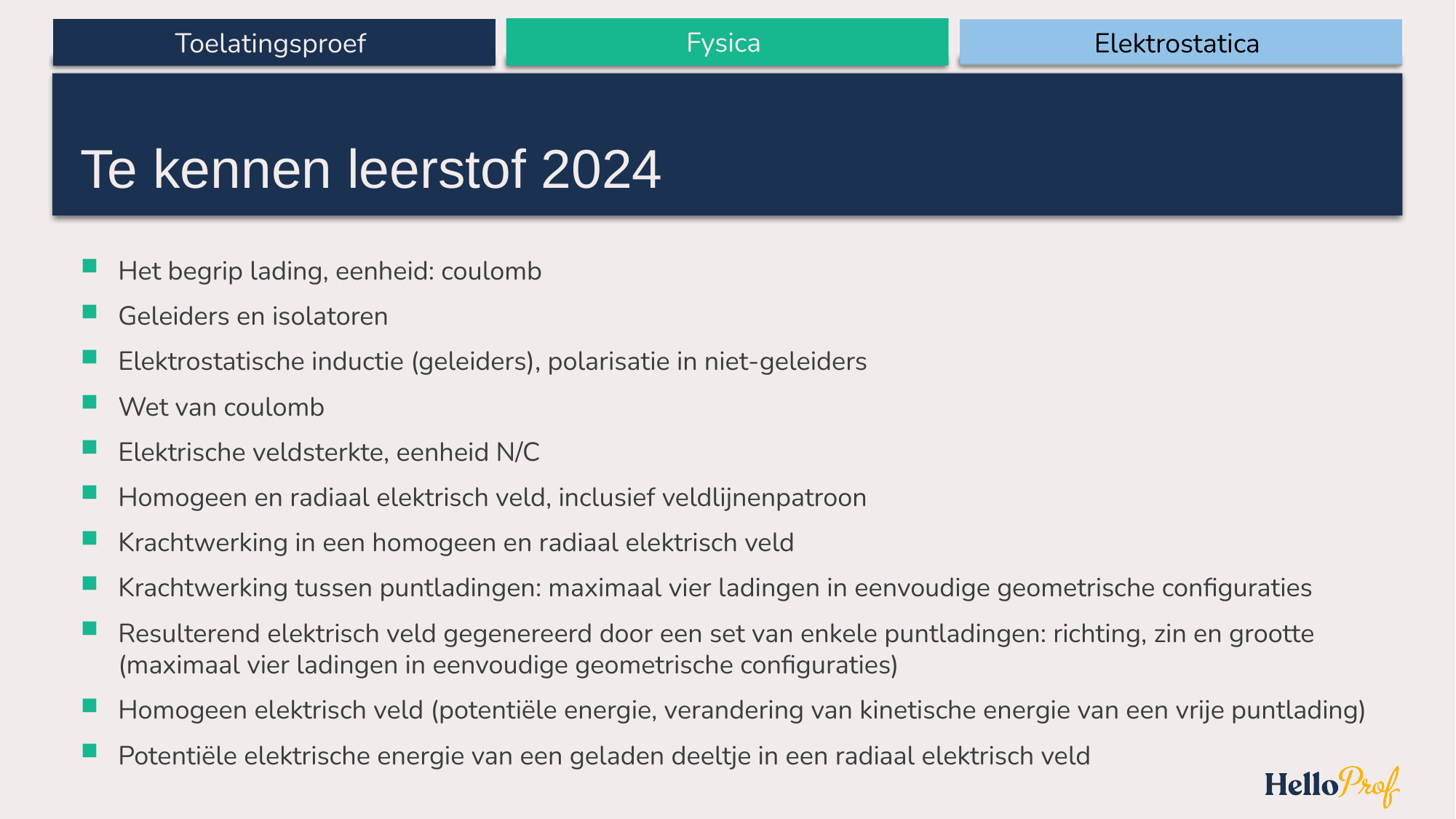

# Te kennen leerstof 2024
Het begrip lading, eenheid: coulomb
Geleiders en isolatoren
Elektrostatische inductie (geleiders), polarisatie in niet-geleiders
Wet van coulomb
Elektrische veldsterkte, eenheid N/C
Homogeen en radiaal elektrisch veld, inclusief veldlijnenpatroon
Krachtwerking in een homogeen en radiaal elektrisch veld
Krachtwerking tussen puntladingen: maximaal vier ladingen in eenvoudige geometrische configuraties
Resulterend elektrisch veld gegenereerd door een set van enkele puntladingen: richting, zin en grootte (maximaal vier ladingen in eenvoudige geometrische configuraties)
Homogeen elektrisch veld (potentiële energie, verandering van kinetische energie van een vrije puntlading)
Potentiële elektrische energie van een geladen deeltje in een radiaal elektrisch veld